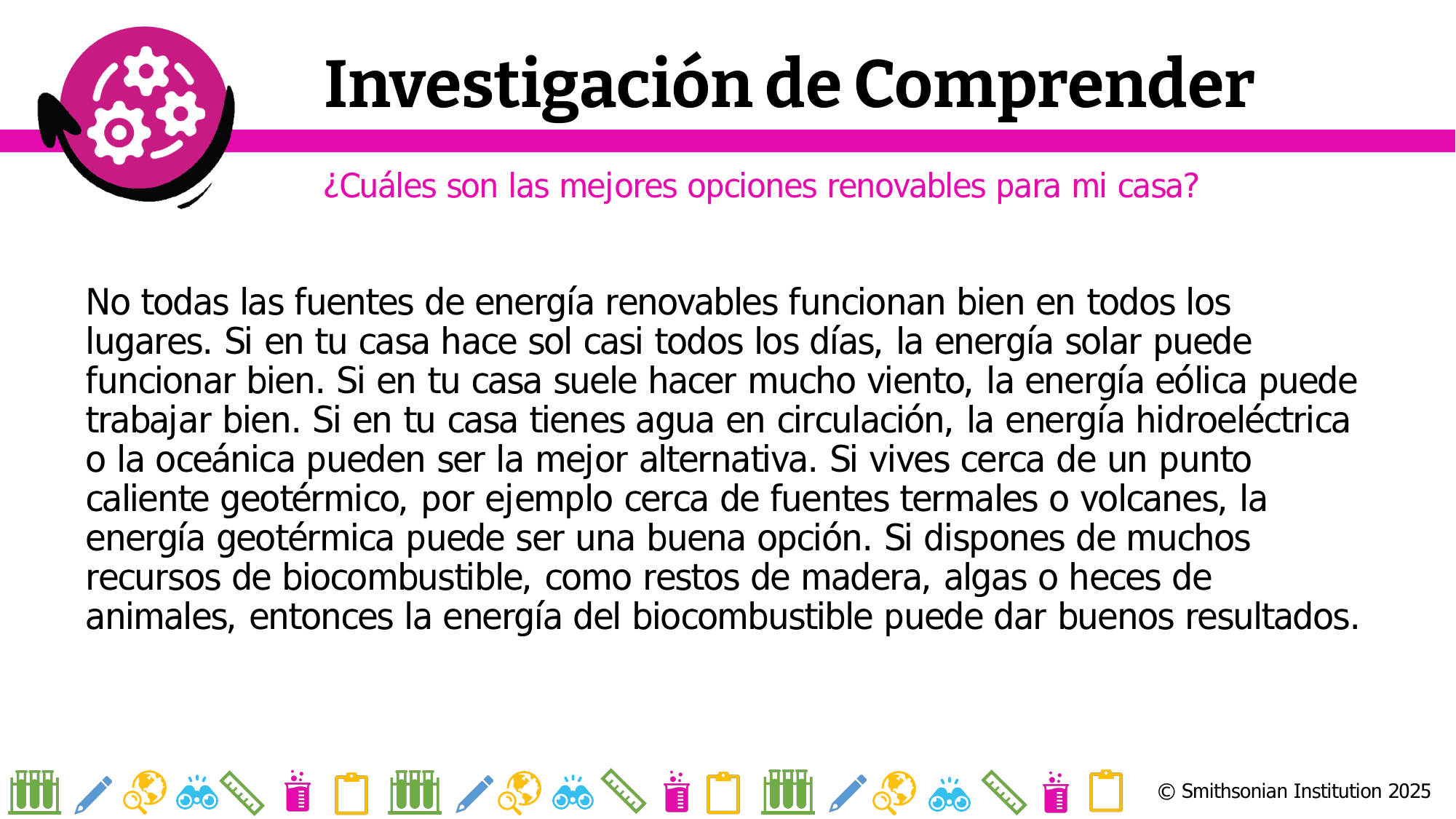

# Investigación de Comprender
¿Cuáles son las mejores opciones renovables para mi casa?
No todas las fuentes de energía renovables funcionan bien en todos los lugares. Si en tu casa hace sol casi todos los días, la energía solar puede funcionar bien. Si en tu casa suele hacer mucho viento, la energía eólica puede trabajar bien. Si en tu casa tienes agua en circulación, la energía hidroeléctrica o la oceánica pueden ser la mejor alternativa. Si vives cerca de un punto caliente geotérmico, por ejemplo cerca de fuentes termales o volcanes, la energía geotérmica puede ser una buena opción. Si dispones de muchos recursos de biocombustible, como restos de madera, algas o heces de animales, entonces la energía del biocombustible puede dar buenos resultados.